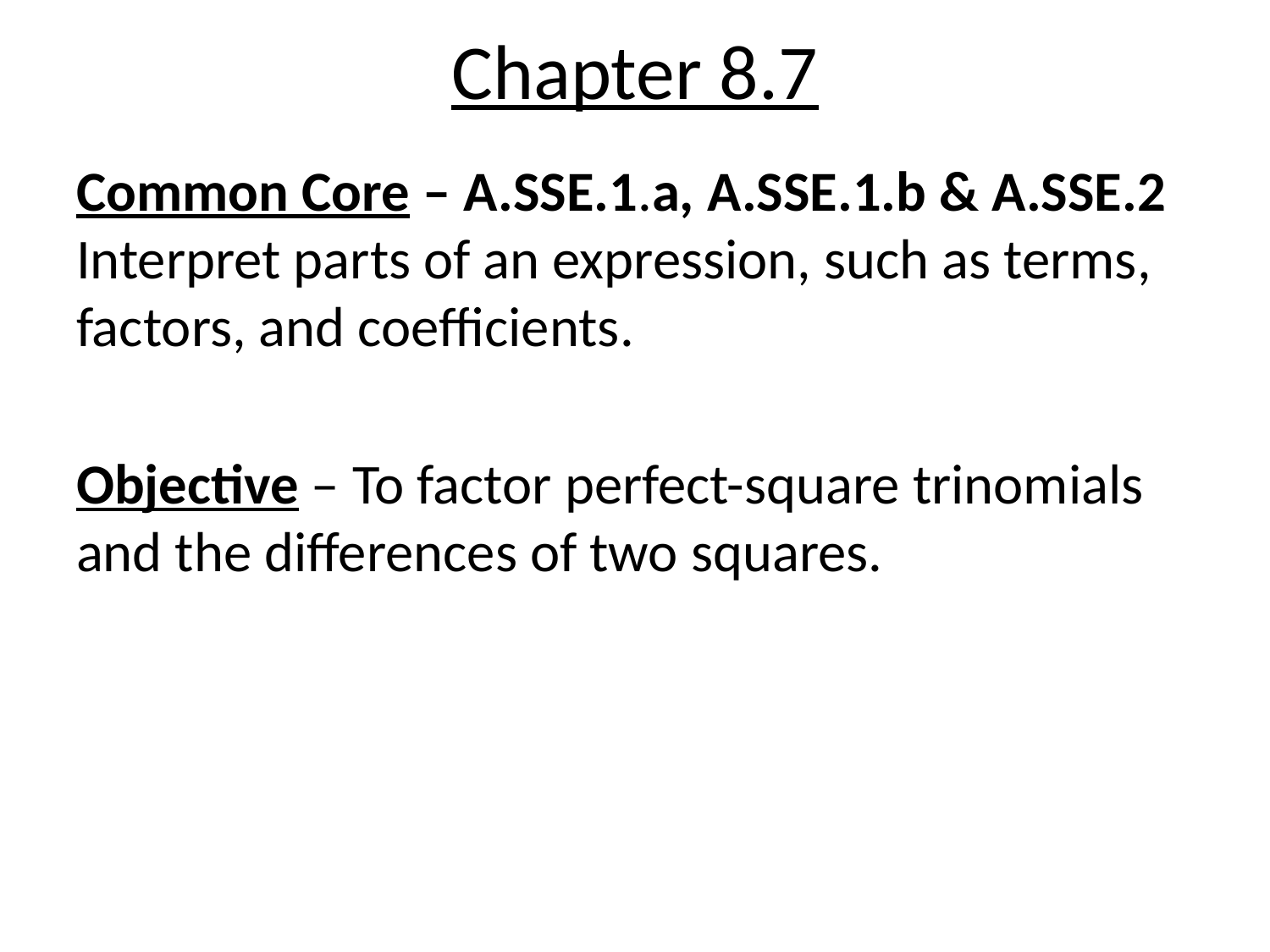

# Chapter 8.7
Common Core – A.SSE.1.a, A.SSE.1.b & A.SSE.2   Interpret parts of an expression, such as terms, factors, and coefficients.

Objective – To factor perfect-square trinomials and the differences of two squares.